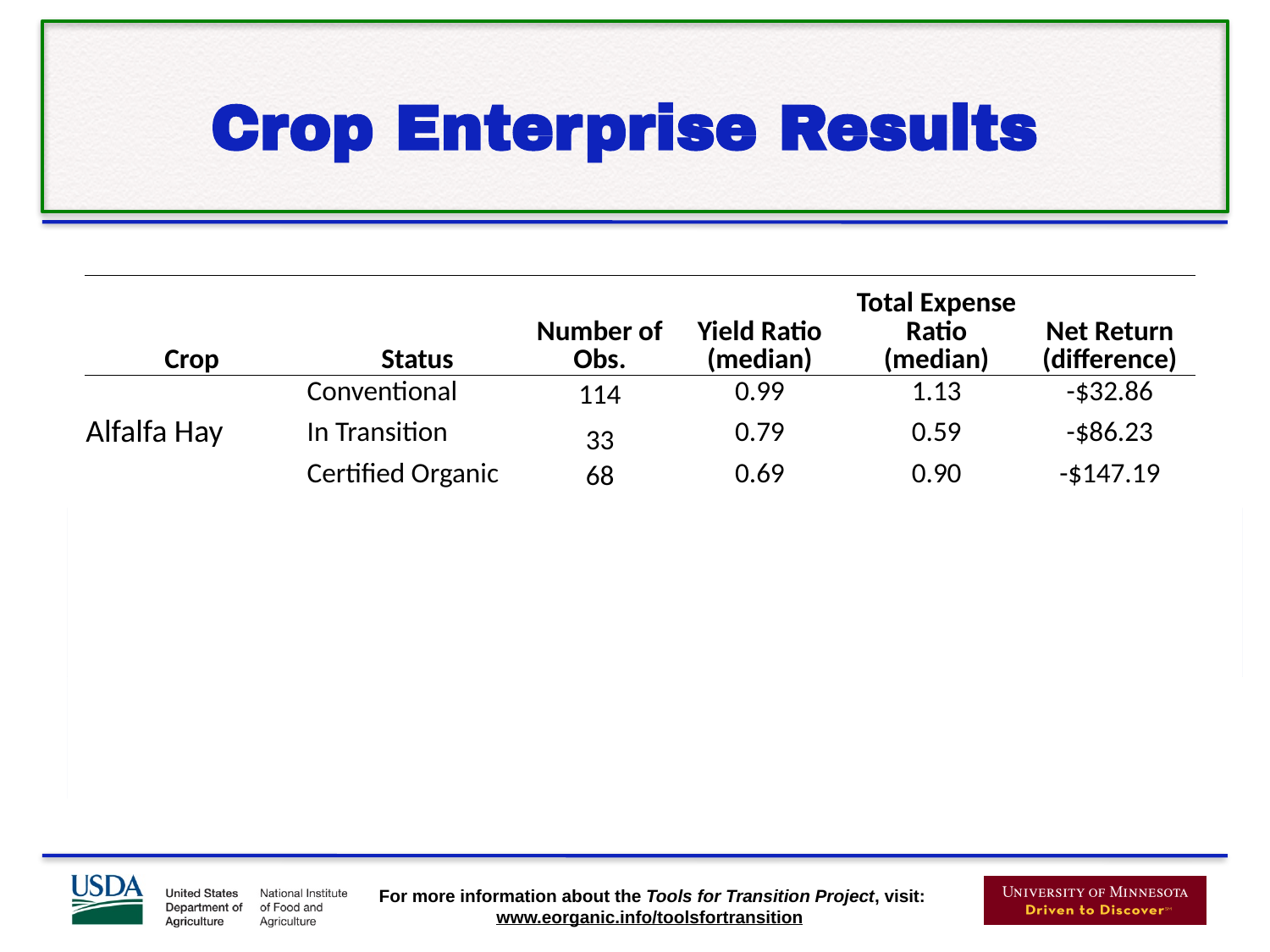

# Crop Enterprise Results

| Crop | Status | Number of Obs. | Yield Ratio (median) | Total Expense Ratio (median) | Net Return (difference) |
| --- | --- | --- | --- | --- | --- |
|  | Conventional | 114 | 0.99 | 1.13 | -$32.86 |
| Alfalfa Hay | In Transition | 33 | 0.79 | 0.59 | -$86.23 |
|  | Certified Organic | 68 | 0.69 | 0.90 | -$147.19 |
|  |  |  |  |  |  |
|  | Conventional | 132 | 0.94 | 0.94 | -$36.58 |
| Corn | In Transition | 20 | 0.78 | 0.90 | -$66.07 |
|  | Certified Organic | 110 | 0.72 | 0.85 | $356.50 |
|  |  |  |  |  |  |
|  | Conventional | 103 | 1.02 | 1.01 | -$4.39 |
| Soybeans | In Transition | 10 | 0.87 | 1.15 | -$68.49 |
|  | Certified Organic | 37 | 0.67 | 1.00 | $195.27 |